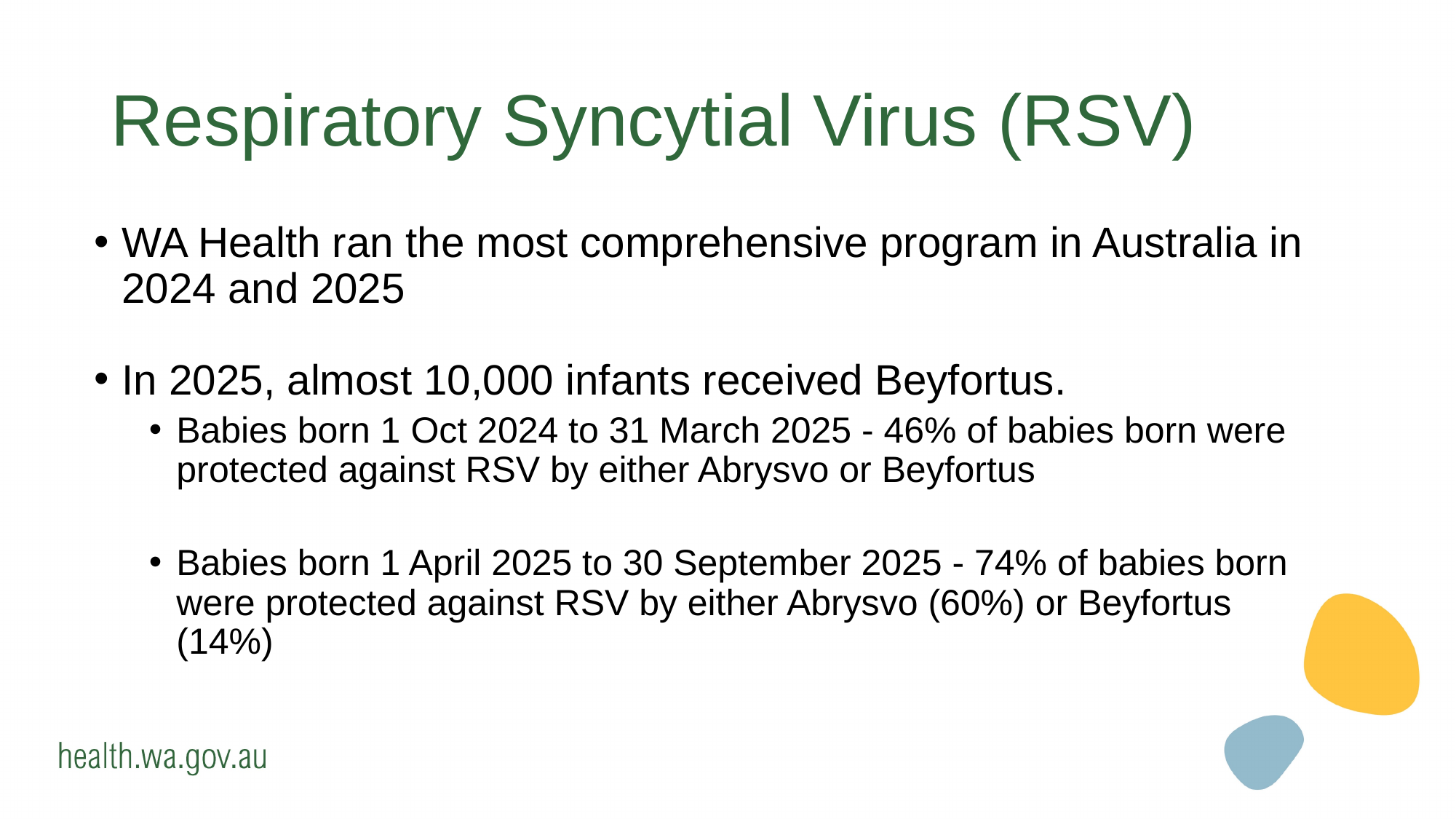

# Respiratory Syncytial Virus (RSV)
WA Health ran the most comprehensive program in Australia in 2024 and 2025
In 2025, almost 10,000 infants received Beyfortus.
Babies born 1 Oct 2024 to 31 March 2025 - 46% of babies born were protected against RSV by either Abrysvo or Beyfortus

Babies born 1 April 2025 to 30 September 2025 - 74% of babies born were protected against RSV by either Abrysvo (60%) or Beyfortus (14%)